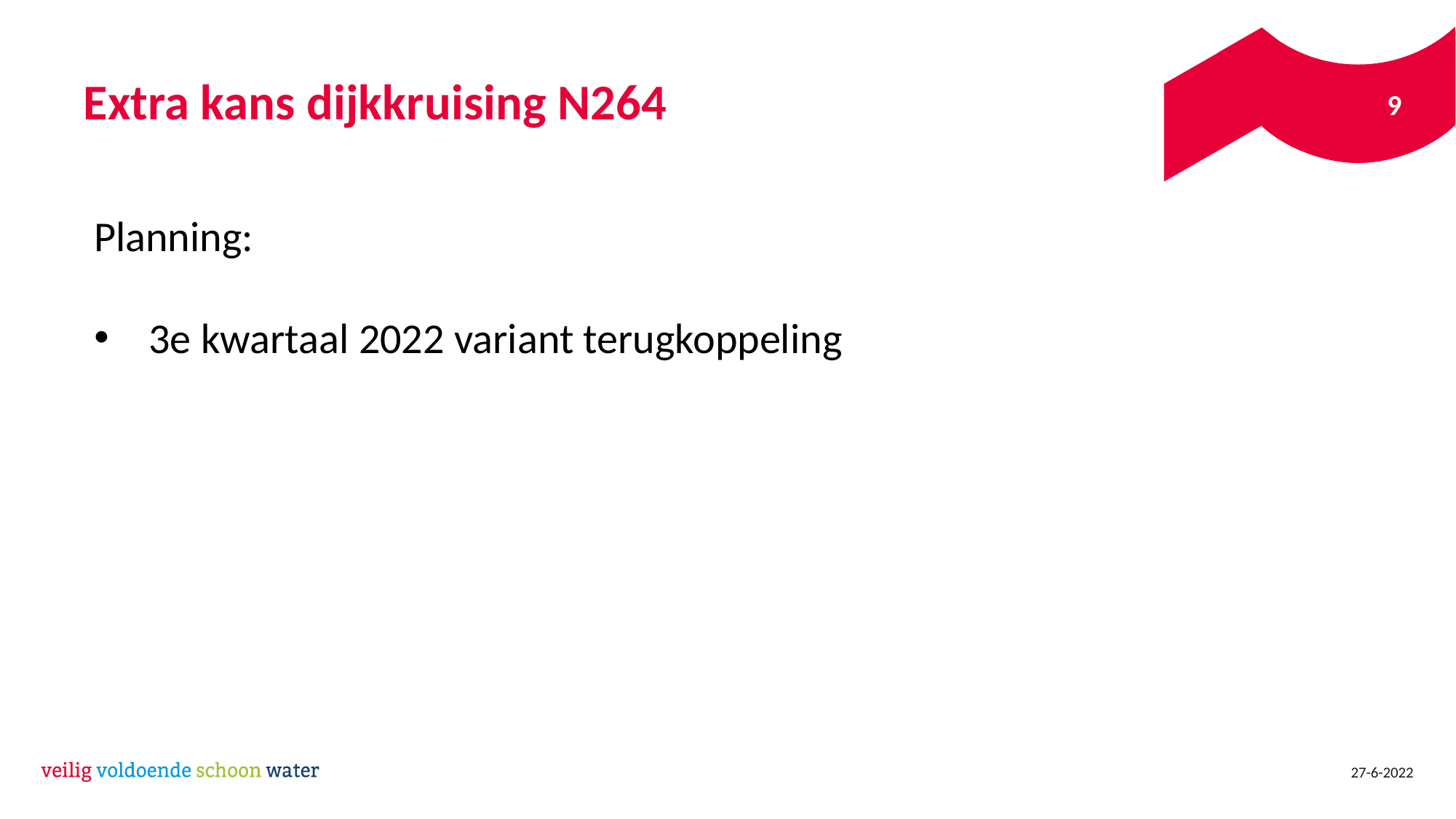

# Extra kans dijkkruising N264
9

Planning:

3e kwartaal 2022 variant terugkoppeling

27-6-2022